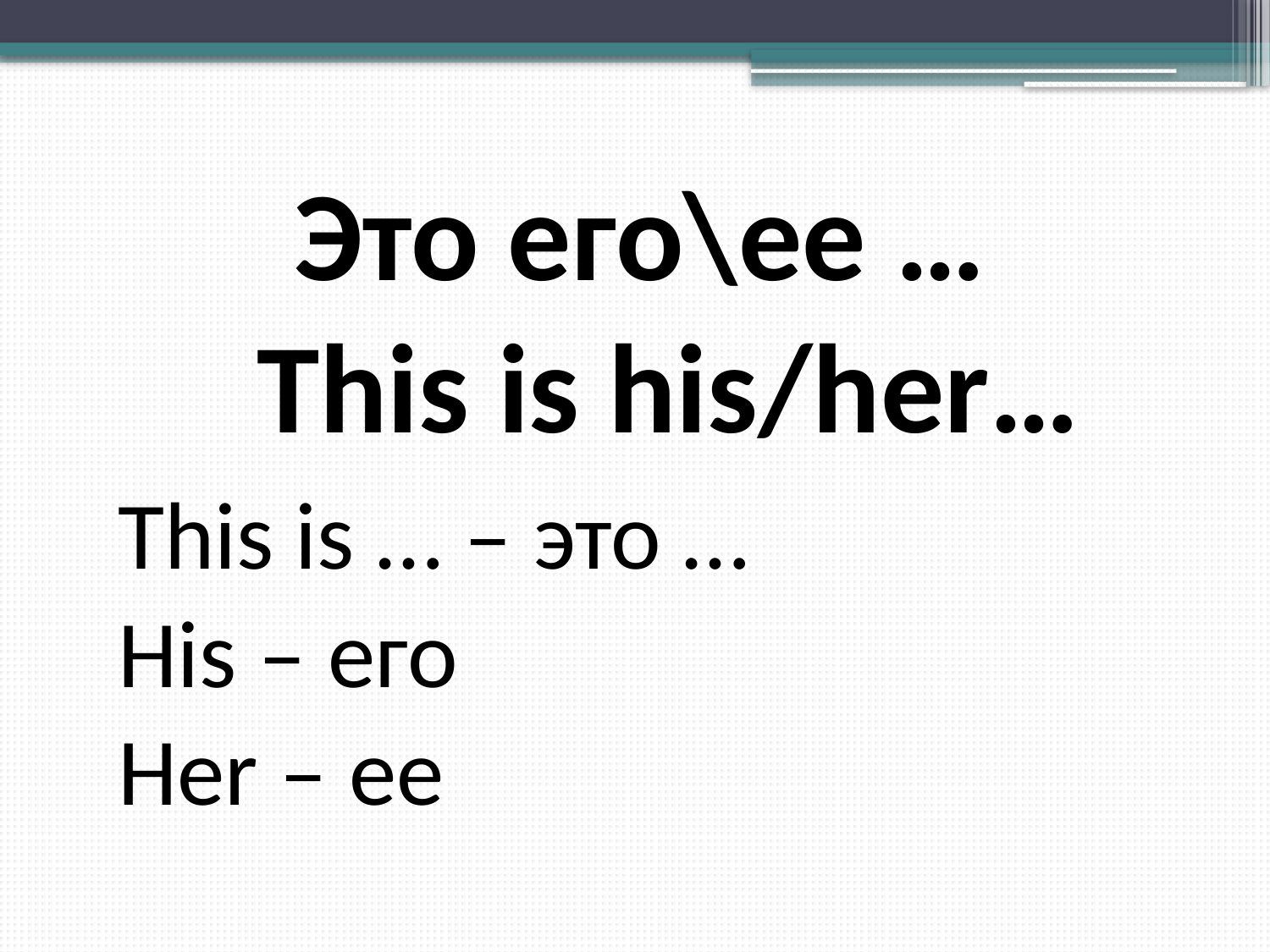

# Это его\ее … This is his/her…
This is … – это …
His – его
Her – ее